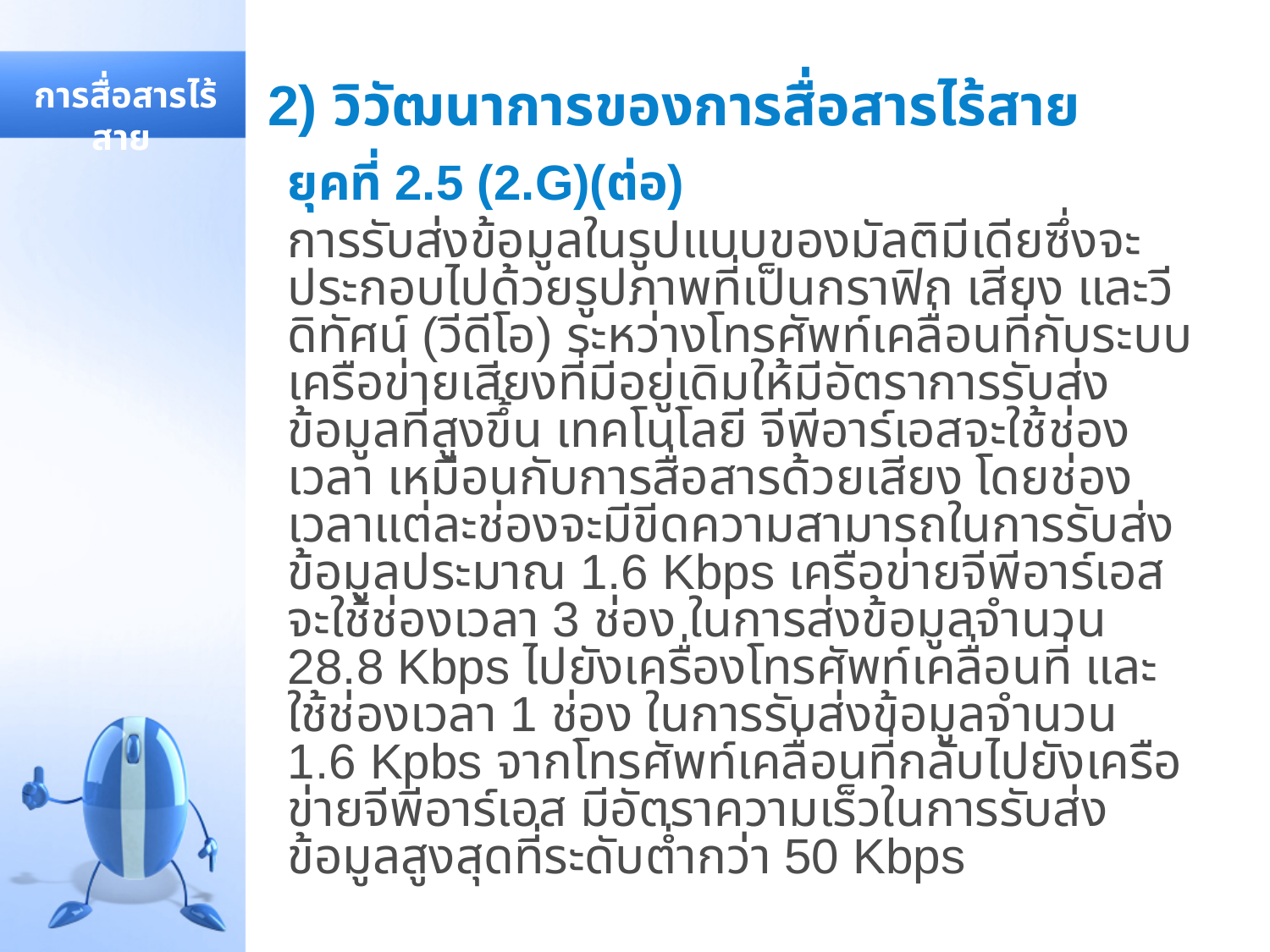

# 2) วิวัฒนาการของการสื่อสารไร้สาย
 การสื่อสารไร้สาย
ยุคที่ 2.5 (2.G)(ต่อ)
การรับส่งข้อมูลในรูปแบบของมัลติมีเดียซึ่งจะประกอบไปด้วยรูปภาพที่เป็นกราฟิก เสียง และวีดิทัศน์ (วีดีโอ) ระหว่างโทรศัพท์เคลื่อนที่กับระบบเครือข่ายเสียงที่มีอยู่เดิมให้มีอัตราการรับส่งข้อมูลที่สูงขึ้น เทคโนโลยี จีพีอาร์เอสจะใช้ช่องเวลา เหมือนกับการสื่อสารด้วยเสียง โดยช่องเวลาแต่ละช่องจะมีขีดความสามารถในการรับส่งข้อมูลประมาณ 1.6 Kbps เครือข่ายจีพีอาร์เอสจะใช้ช่องเวลา 3 ช่อง ในการส่งข้อมูลจำนวน 28.8 Kbps ไปยังเครื่องโทรศัพท์เคลื่อนที่ และใช้ช่องเวลา 1 ช่อง ในการรับส่งข้อมูลจำนวน 1.6 Kpbs จากโทรศัพท์เคลื่อนที่กลับไปยังเครือข่ายจีพีอาร์เอส มีอัตราความเร็วในการรับส่งข้อมูลสูงสุดที่ระดับต่ำกว่า 50 Kbps